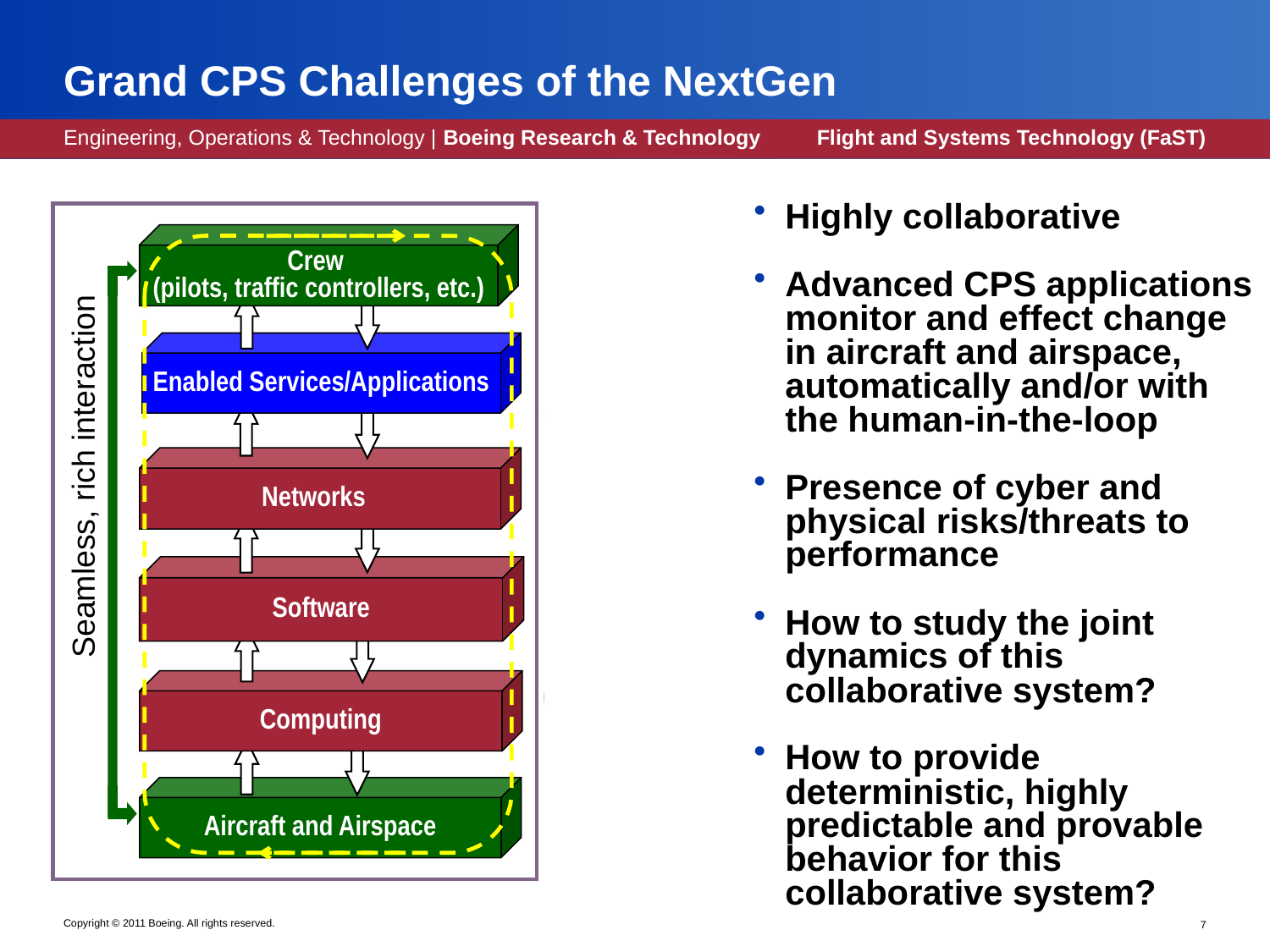

# Grand CPS Challenges of the NextGen
Highly collaborative

Advanced CPS applications monitor and effect change in aircraft and airspace, automatically and/or with the human-in-the-loop

Presence of cyber and physical risks/threats to performance

How to study the joint dynamics of this collaborative system?

How to provide deterministic, highly predictable and provable behavior for this collaborative system?

Crew
(pilots, traffic controllers, etc.)

Command and
Control
Formation
Sensor

Processing

Physical
Risks and
Threats
(e.g., weather,
solar flares)
Enabled Services/Applications

Networks
Seamless, rich interaction

Software
Cyber
Risks and
Threats
(e.g., system
failures,
disruptions)

Computing

Aircraft and Airspace
Copyright © 2011 Boeing. All rights reserved.
 7